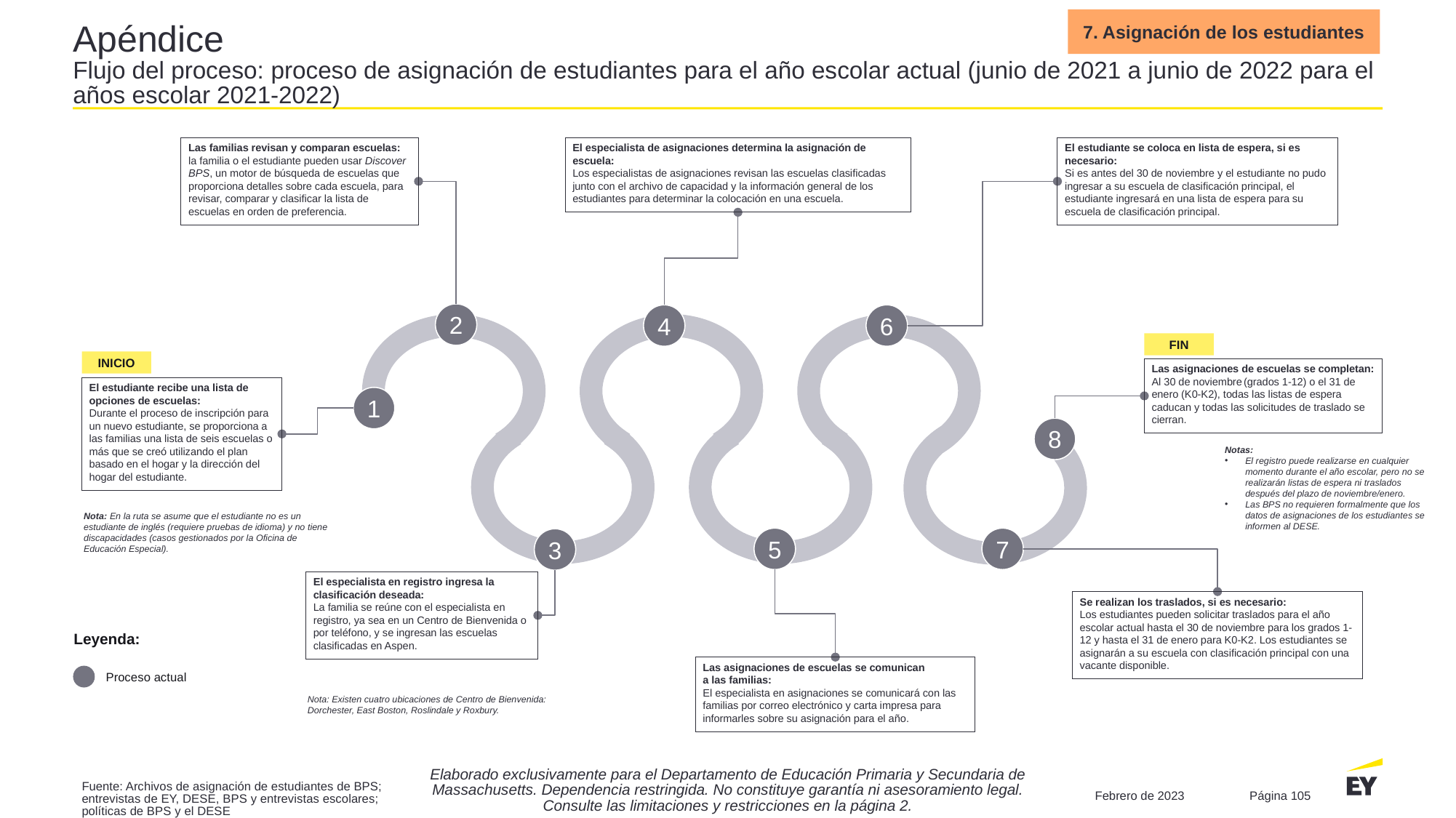

7. Asignación de los estudiantes
# Apéndice Flujo del proceso: proceso de asignación de estudiantes para el año escolar actual (junio de 2021 a junio de 2022 para el años escolar 2021-2022)
Las familias revisan y comparan escuelas: la familia o el estudiante pueden usar Discover BPS, un motor de búsqueda de escuelas que proporciona detalles sobre cada escuela, para revisar, comparar y clasificar la lista de escuelas en orden de preferencia.
El especialista de asignaciones determina la asignación de escuela:
Los especialistas de asignaciones revisan las escuelas clasificadas junto con el archivo de capacidad y la información general de los estudiantes para determinar la colocación en una escuela.
El estudiante se coloca en lista de espera, si es necesario:
Si es antes del 30 de noviembre y el estudiante no pudo ingresar a su escuela de clasificación principal, el estudiante ingresará en una lista de espera para su escuela de clasificación principal.
2
4
6

FIN
INICIO
Las asignaciones de escuelas se completan:
Al 30 de noviembre (grados 1-12) o el 31 de enero (K0-K2), todas las listas de espera caducan y todas las solicitudes de traslado se cierran.
El estudiante recibe una lista de opciones de escuelas:
Durante el proceso de inscripción para un nuevo estudiante, se proporciona a las familias una lista de seis escuelas o más que se creó utilizando el plan basado en el hogar y la dirección del hogar del estudiante.
1
8

Notas:
El registro puede realizarse en cualquier momento durante el año escolar, pero no se realizarán listas de espera ni traslados después del plazo de noviembre/enero.
Las BPS no requieren formalmente que los datos de asignaciones de los estudiantes se informen al DESE.
Nota: En la ruta se asume que el estudiante no es un estudiante de inglés (requiere pruebas de idioma) y no tiene discapacidades (casos gestionados por la Oficina de Educación Especial).
5
7
3
El especialista en registro ingresa la clasificación deseada:
La familia se reúne con el especialista en registro, ya sea en un Centro de Bienvenida o por teléfono, y se ingresan las escuelas clasificadas en Aspen.
Se realizan los traslados, si es necesario:
Los estudiantes pueden solicitar traslados para el año escolar actual hasta el 30 de noviembre para los grados 1-12 y hasta el 31 de enero para K0-K2. Los estudiantes se asignarán a su escuela con clasificación principal con una vacante disponible.
Leyenda:
Proceso actual
Las asignaciones de escuelas se comunican
a las familias:
El especialista en asignaciones se comunicará con las familias por correo electrónico y carta impresa para informarles sobre su asignación para el año.

Nota: Existen cuatro ubicaciones de Centro de Bienvenida: Dorchester, East Boston, Roslindale y Roxbury.

Elaborado exclusivamente para el Departamento de Educación Primaria y Secundaria de Massachusetts. Dependencia restringida. No constituye garantía ni asesoramiento legal. Consulte las limitaciones y restricciones en la página 2.
Fuente: Archivos de asignación de estudiantes de BPS; entrevistas de EY, DESE, BPS y entrevistas escolares; políticas de BPS y el DESE
Febrero de 2023
Página 105